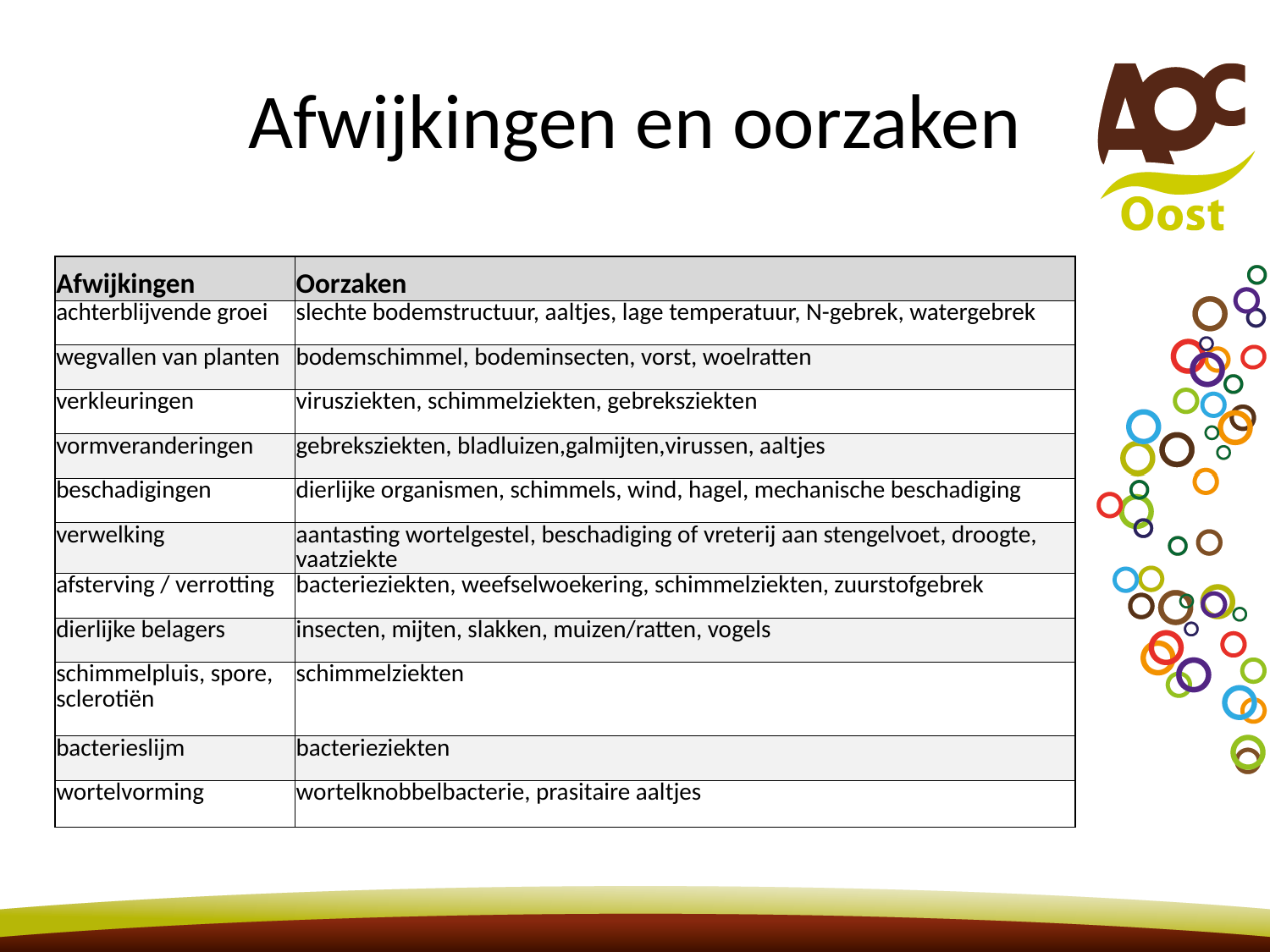

# Afwijkingen en oorzaken

| Afwijkingen | Oorzaken |
| --- | --- |
| achterblijvende groei | slechte bodemstructuur, aaltjes, lage temperatuur, N-gebrek, watergebrek |
| wegvallen van planten | bodemschimmel, bodeminsecten, vorst, woelratten |
| verkleuringen | virusziekten, schimmelziekten, gebreksziekten |
| vormveranderingen | gebreksziekten, bladluizen,galmijten,virussen, aaltjes |
| beschadigingen | dierlijke organismen, schimmels, wind, hagel, mechanische beschadiging |
| verwelking | aantasting wortelgestel, beschadiging of vreterij aan stengelvoet, droogte, vaatziekte |
| afsterving / verrotting | bacterieziekten, weefselwoekering, schimmelziekten, zuurstofgebrek |
| dierlijke belagers | insecten, mijten, slakken, muizen/ratten, vogels |
| schimmelpluis, spore, sclerotiën | schimmelziekten |
| bacterieslijm | bacterieziekten |
| wortelvorming | wortelknobbelbacterie, prasitaire aaltjes |